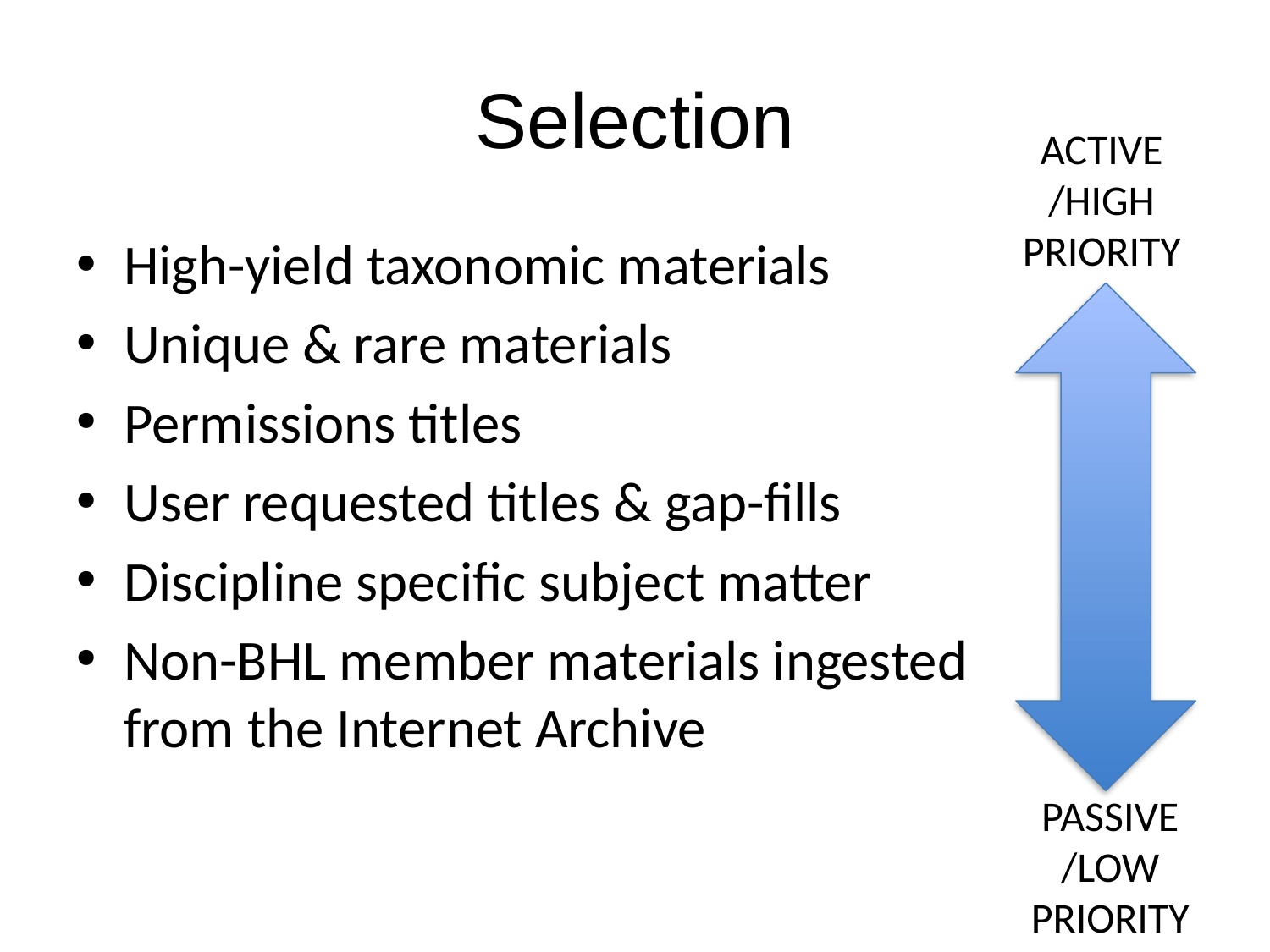

# Selection
ACTIVE /HIGH PRIORITY
High-yield taxonomic materials
Unique & rare materials
Permissions titles
User requested titles & gap-fills
Discipline specific subject matter
Non-BHL member materials ingested from the Internet Archive

PASSIVE /LOW PRIORITY